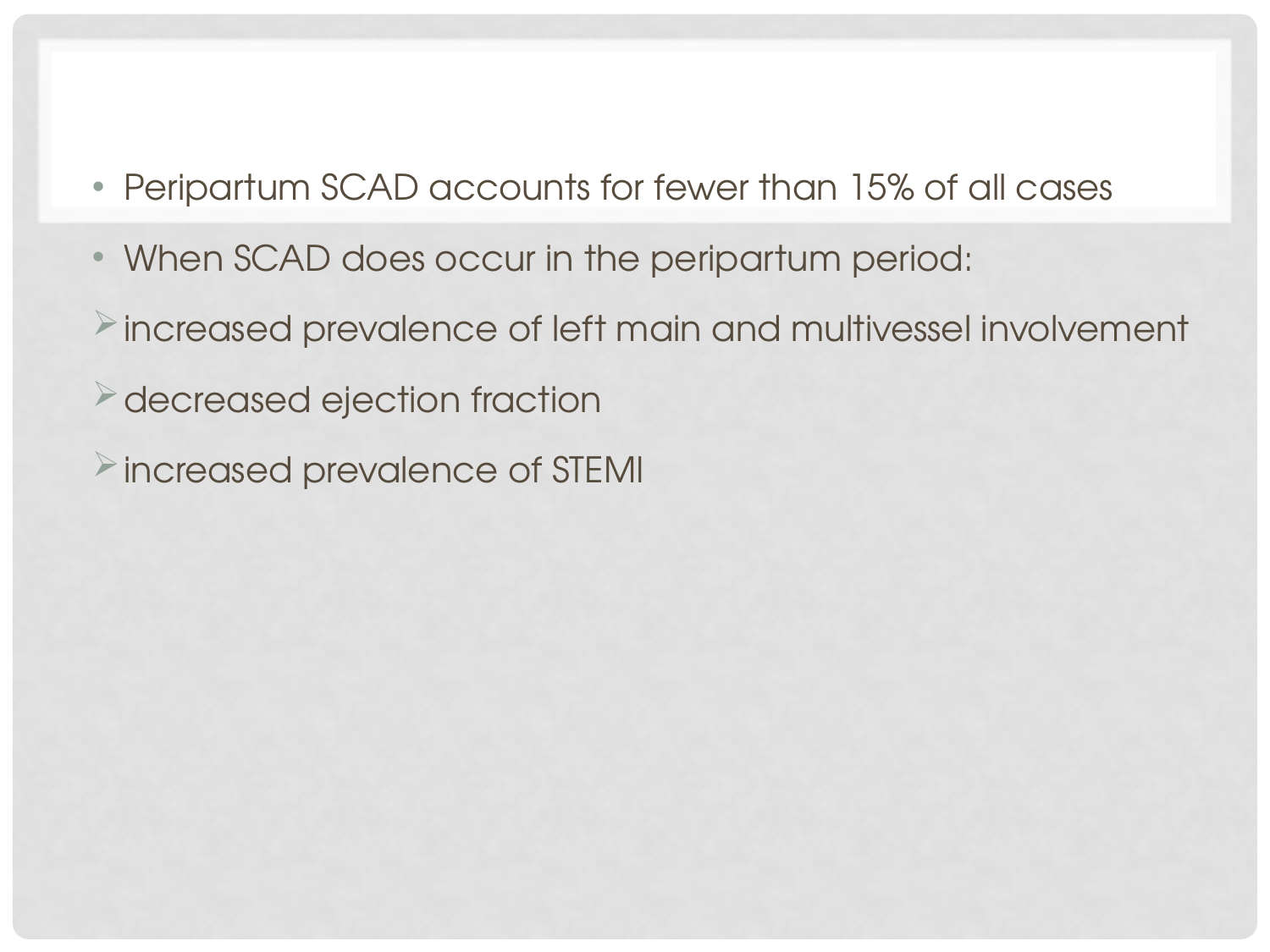

#
Peripartum SCAD accounts for fewer than 15% of all cases
When SCAD does occur in the peripartum period:
increased prevalence of left main and multivessel involvement
decreased ejection fraction
increased prevalence of STEMI